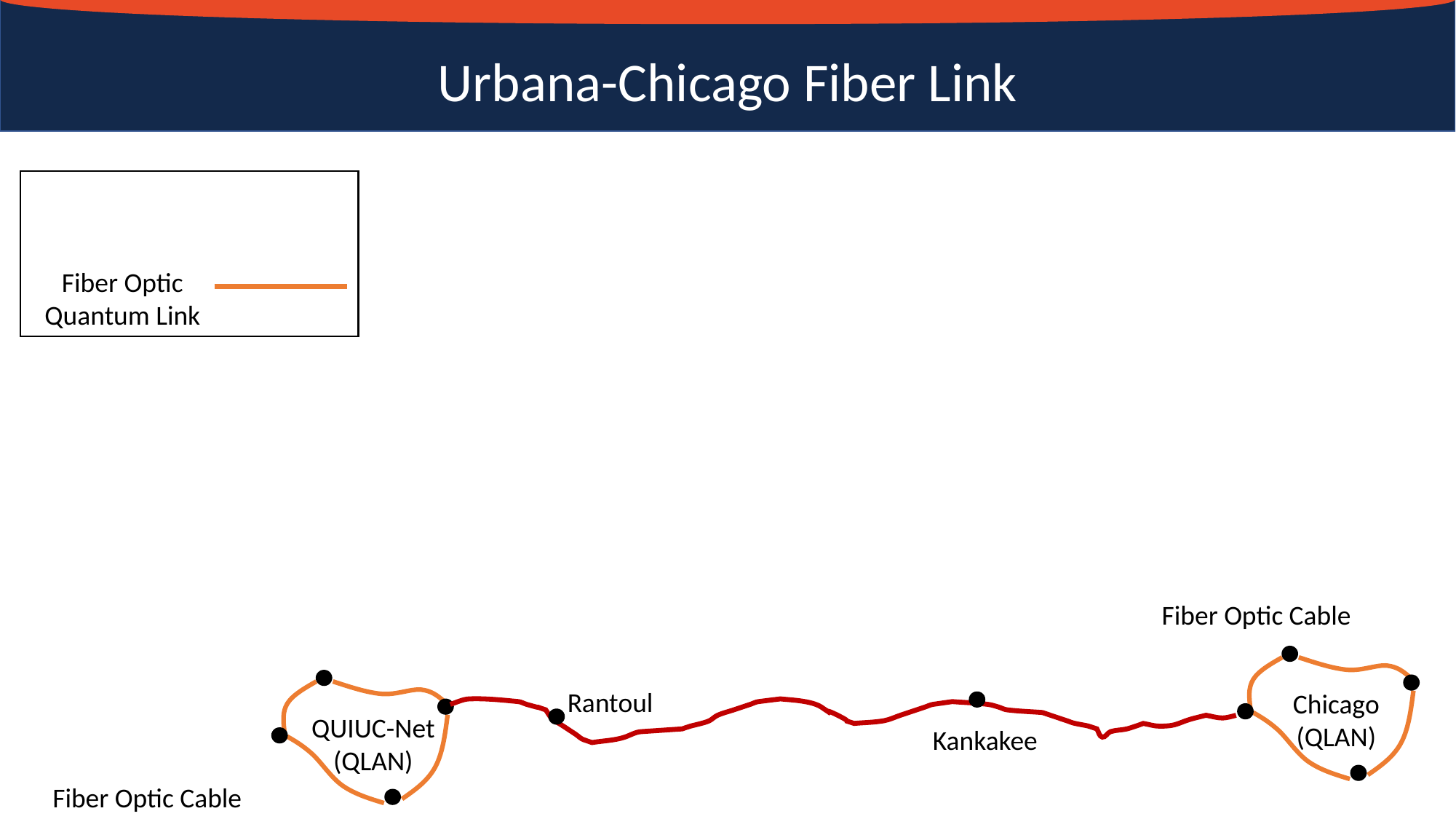

# Urbana-Chicago Fiber Link

Fiber Optic Quantum Link
Fiber Optic Cable

Rantoul
Chicago
(QLAN)

QUIUC-Net (QLAN)

Kankakee

Fiber Optic Cable